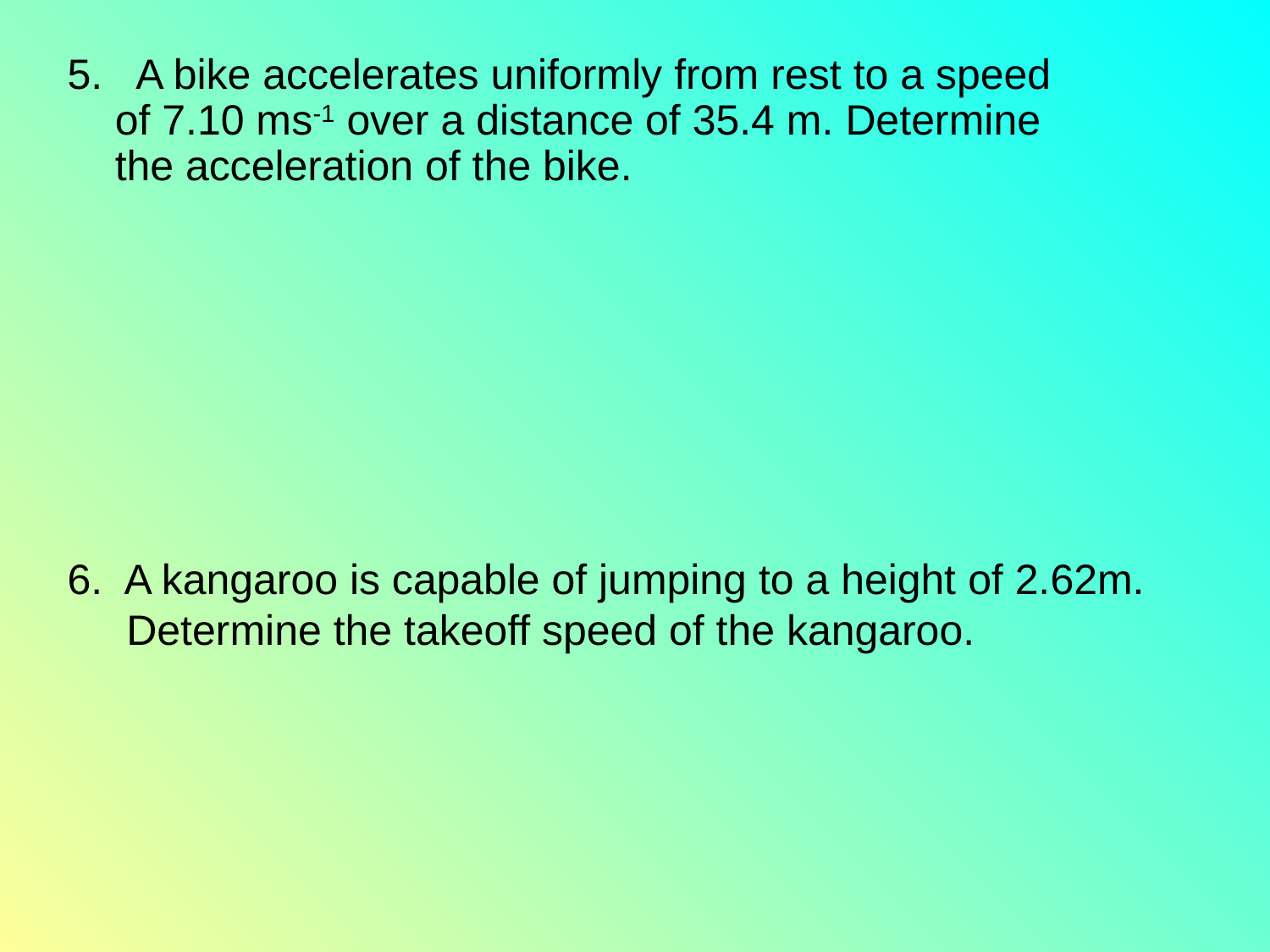

5.   A bike accelerates uniformly from rest to a speed of 7.10 ms-1 over a distance of 35.4 m. Determine the acceleration of the bike.

6.  A kangaroo is capable of jumping to a height of 2.62m.      Determine the takeoff speed of the kangaroo.